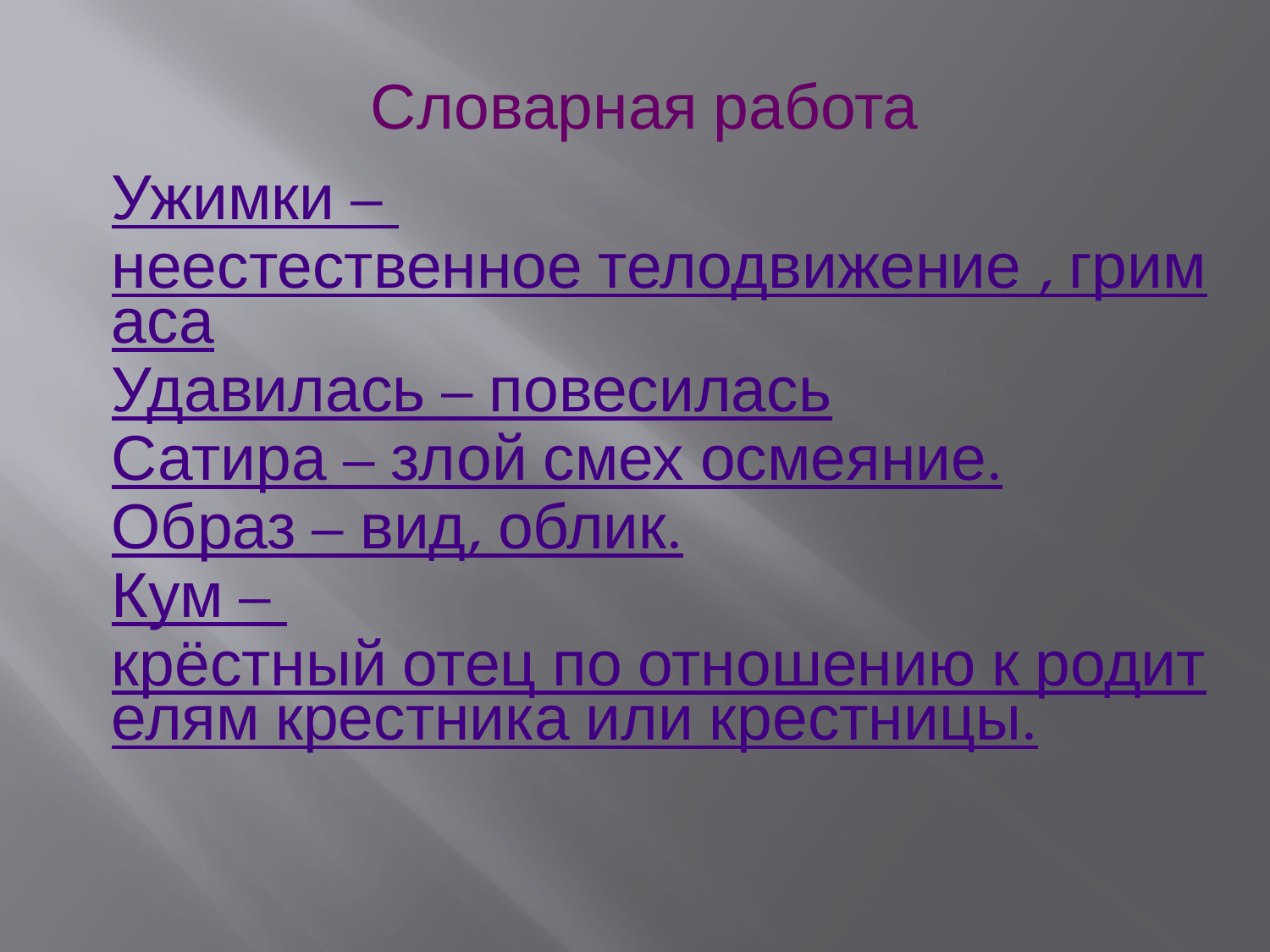

Словарная работа
Ужимки – неестественное телодвижение , гримаса
Удавилась – повесилась
Сатира – злой смех осмеяние.
Образ – вид, облик.
Кум – крёстный отец по отношению к родителям крестника или крестницы.